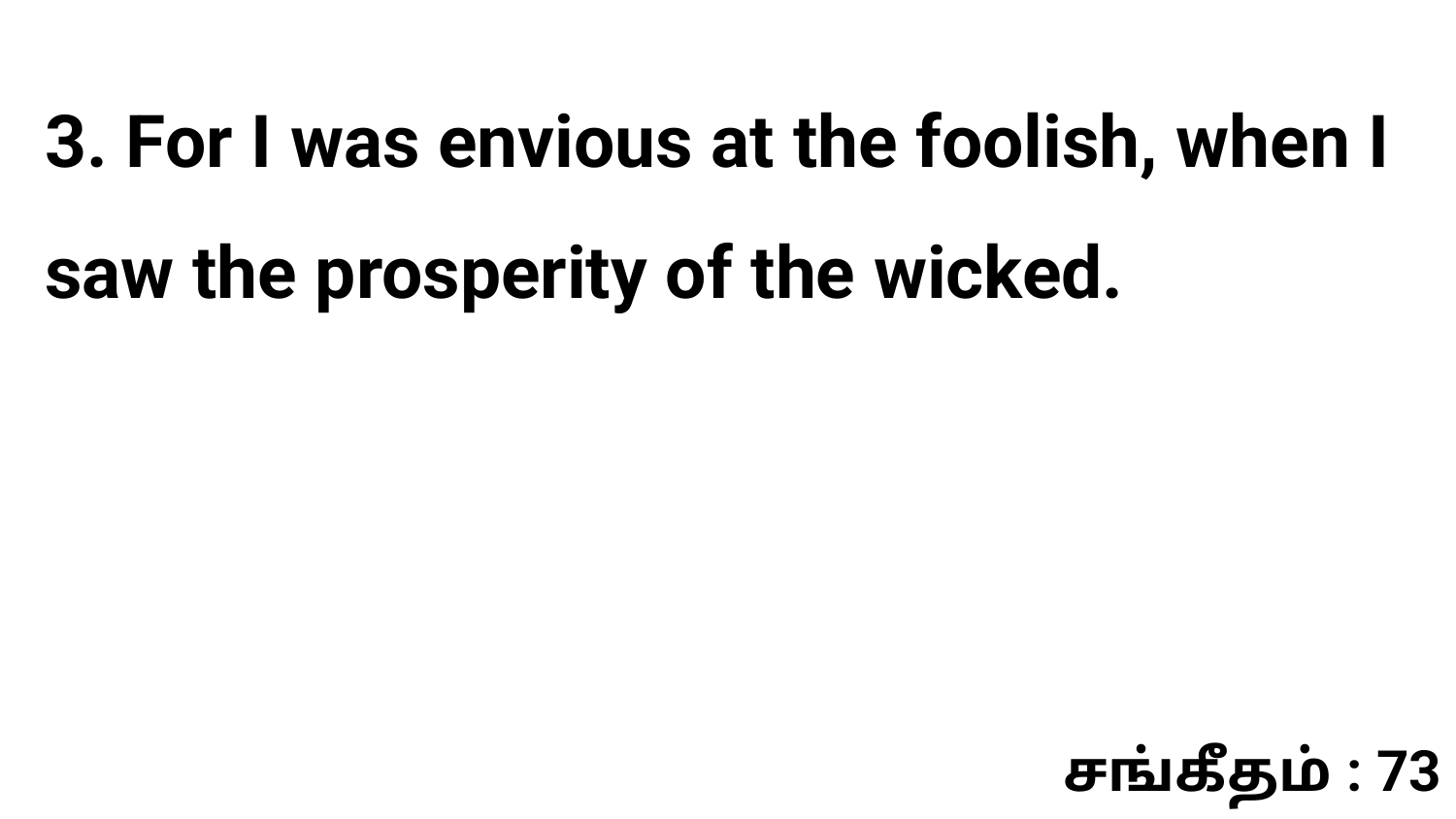

3. For I was envious at the foolish, when I saw the prosperity of the wicked.
சங்கீதம் : 73